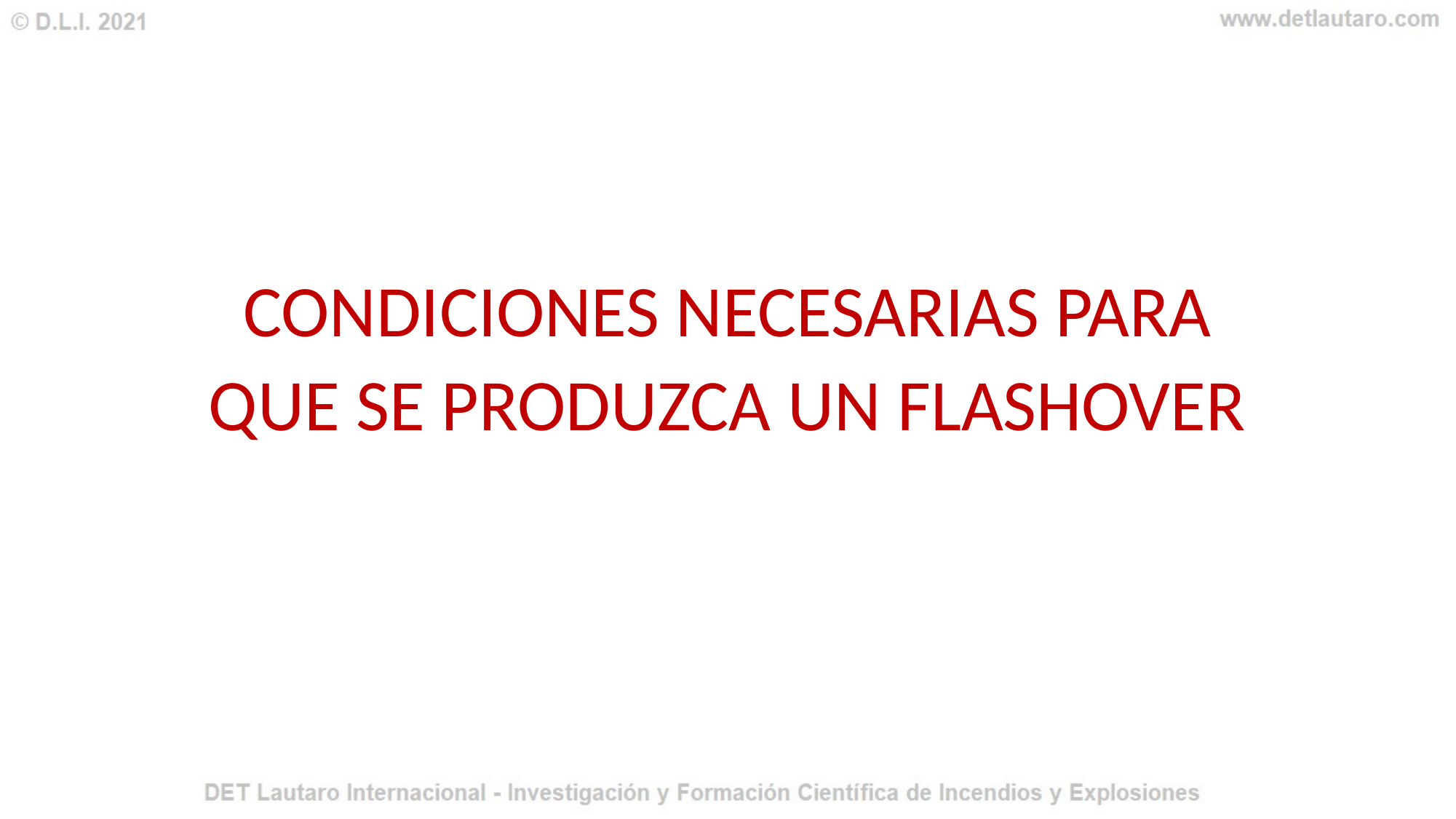

CONDICIONES NECESARIAS PARA QUE SE PRODUZCA UN FLASHOVER